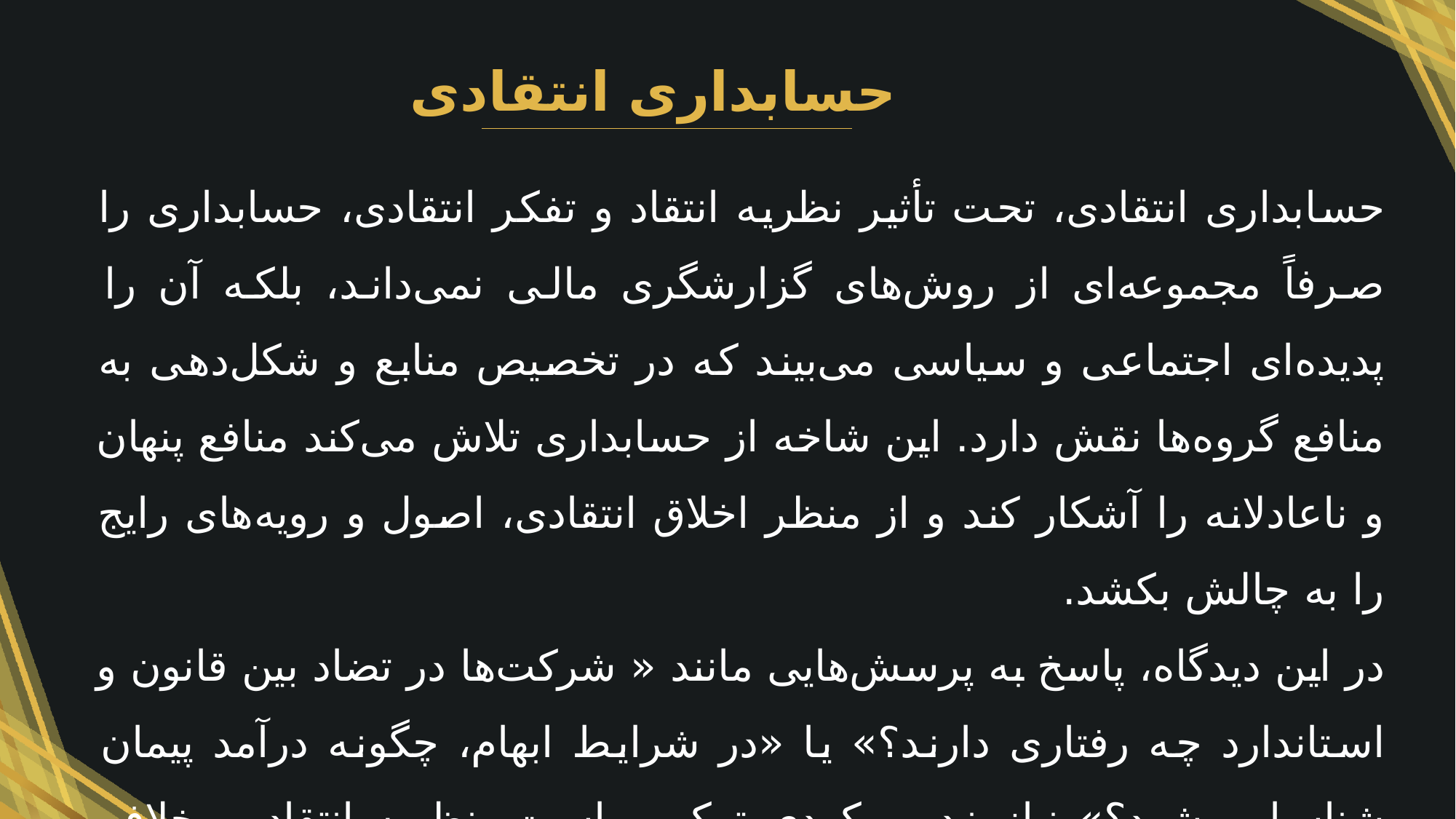

حسابداری انتقادی
حسابداری انتقادی، تحت تأثیر نظریه انتقاد و تفکر انتقادی، حسابداری را صرفاً مجموعه‌ای از روش‌های گزارشگری مالی نمی‌داند، بلکه آن را پدیده‌ای اجتماعی و سیاسی می‌بیند که در تخصیص منابع و شکل‌دهی به منافع گروه‌ها نقش دارد. این شاخه از حسابداری تلاش می‌کند منافع پنهان و ناعادلانه را آشکار کند و از منظر اخلاق انتقادی، اصول و رویه‌های رایج را به چالش بکشد.
در این دیدگاه، پاسخ به پرسش‌هایی مانند « شرکت‌ها در تضاد بین قانون و استاندارد چه رفتاری دارند؟» یا «در شرایط ابهام، چگونه درآمد پیمان شناسایی شود؟» نیازمند رویکردی ترکیبی است. نظریه انتقاد، برخلاف رویکردهای دستوری و اثباتی که هرکدام مطلق‌گرا هستند، از نکات مثبت هر دو بهره می‌گیرد و در میانه آن‌ها قرار می‌گیرد.